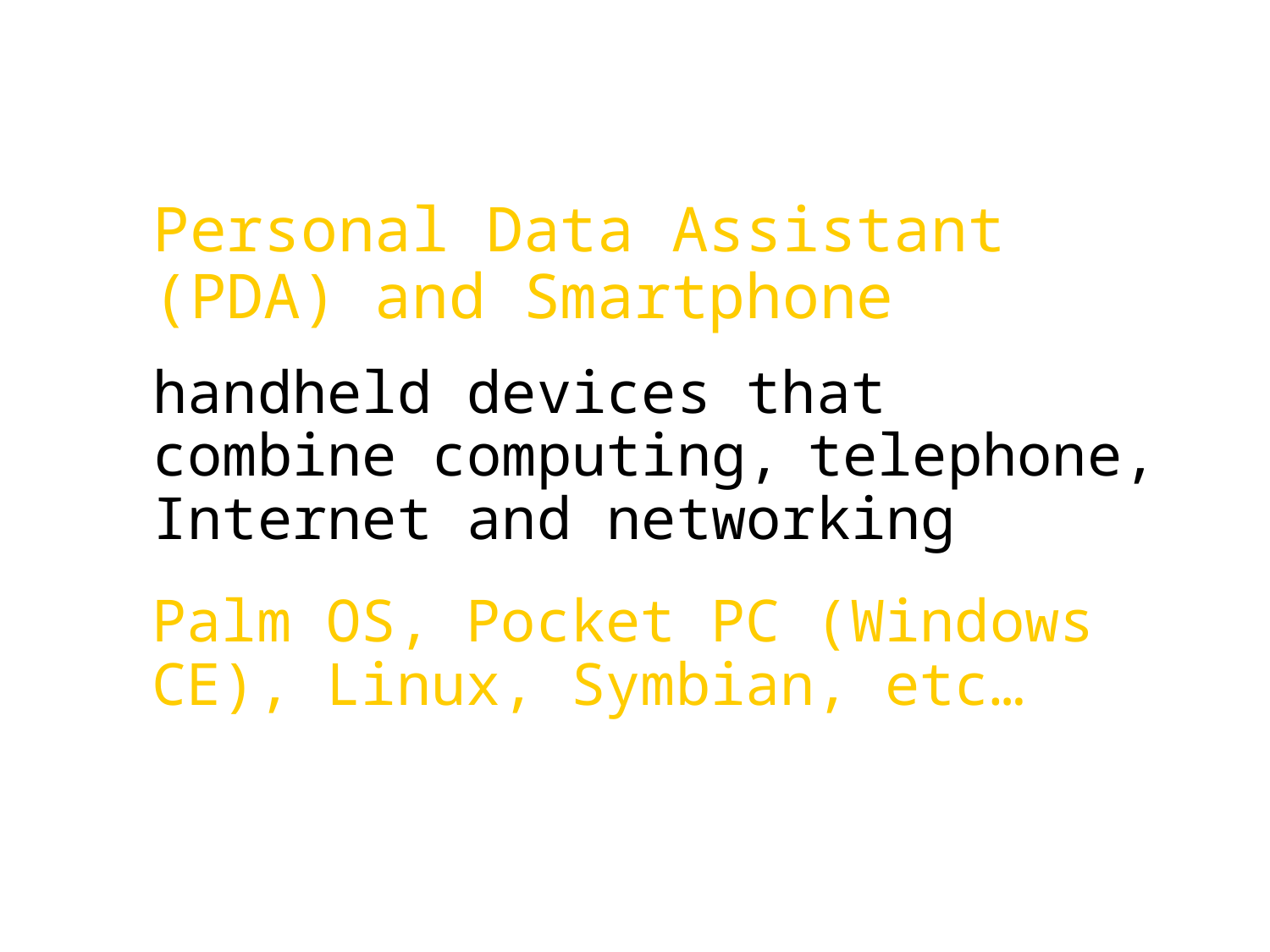

Personal Data Assistant (PDA) and Smartphone
handheld devices that
combine computing, telephone, Internet and networking
Palm OS, Pocket PC (Windows CE), Linux, Symbian, etc…